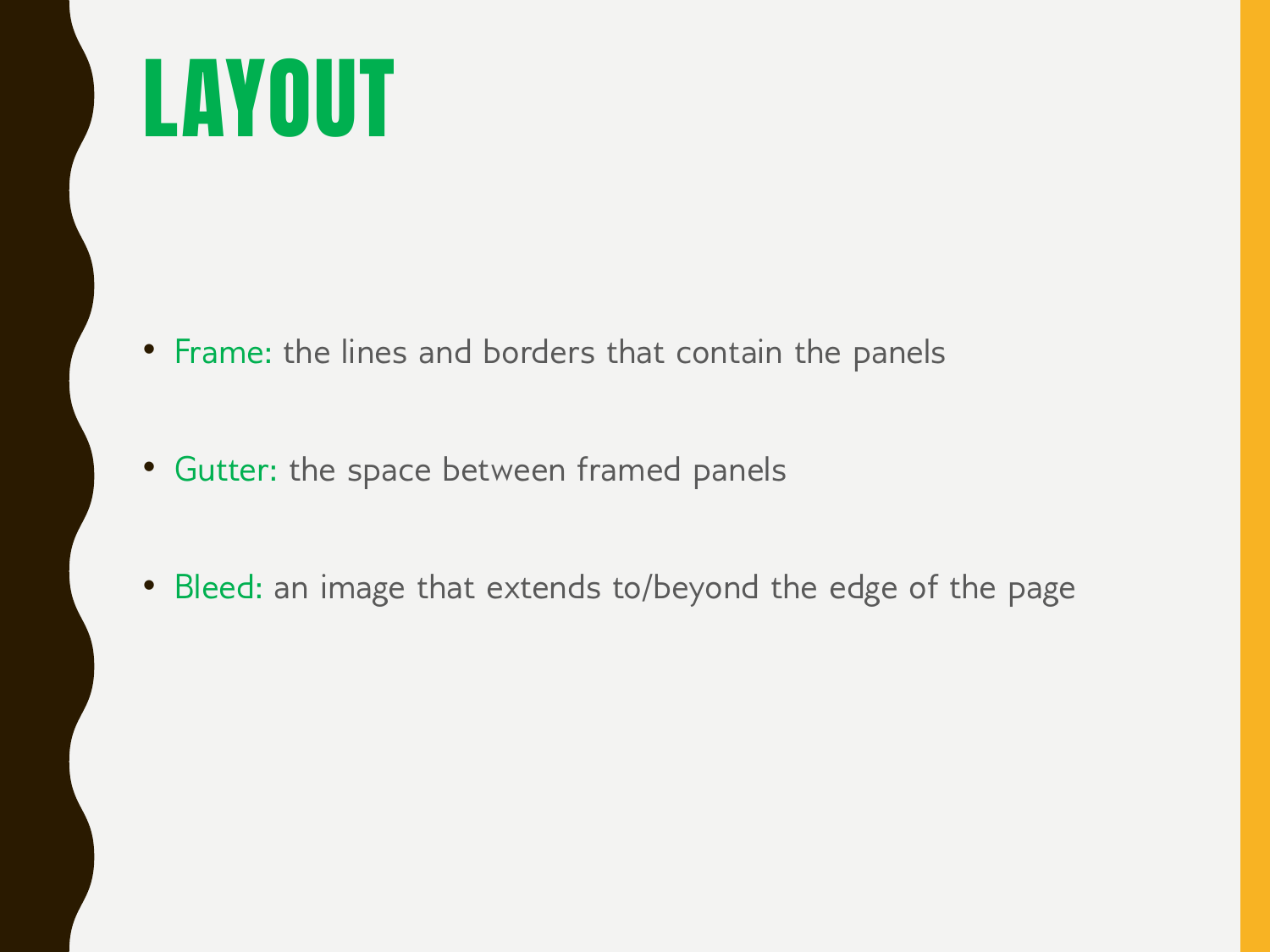

# Layout
Frame: the lines and borders that contain the panels

Gutter: the space between framed panels

Bleed: an image that extends to/beyond the edge of the page